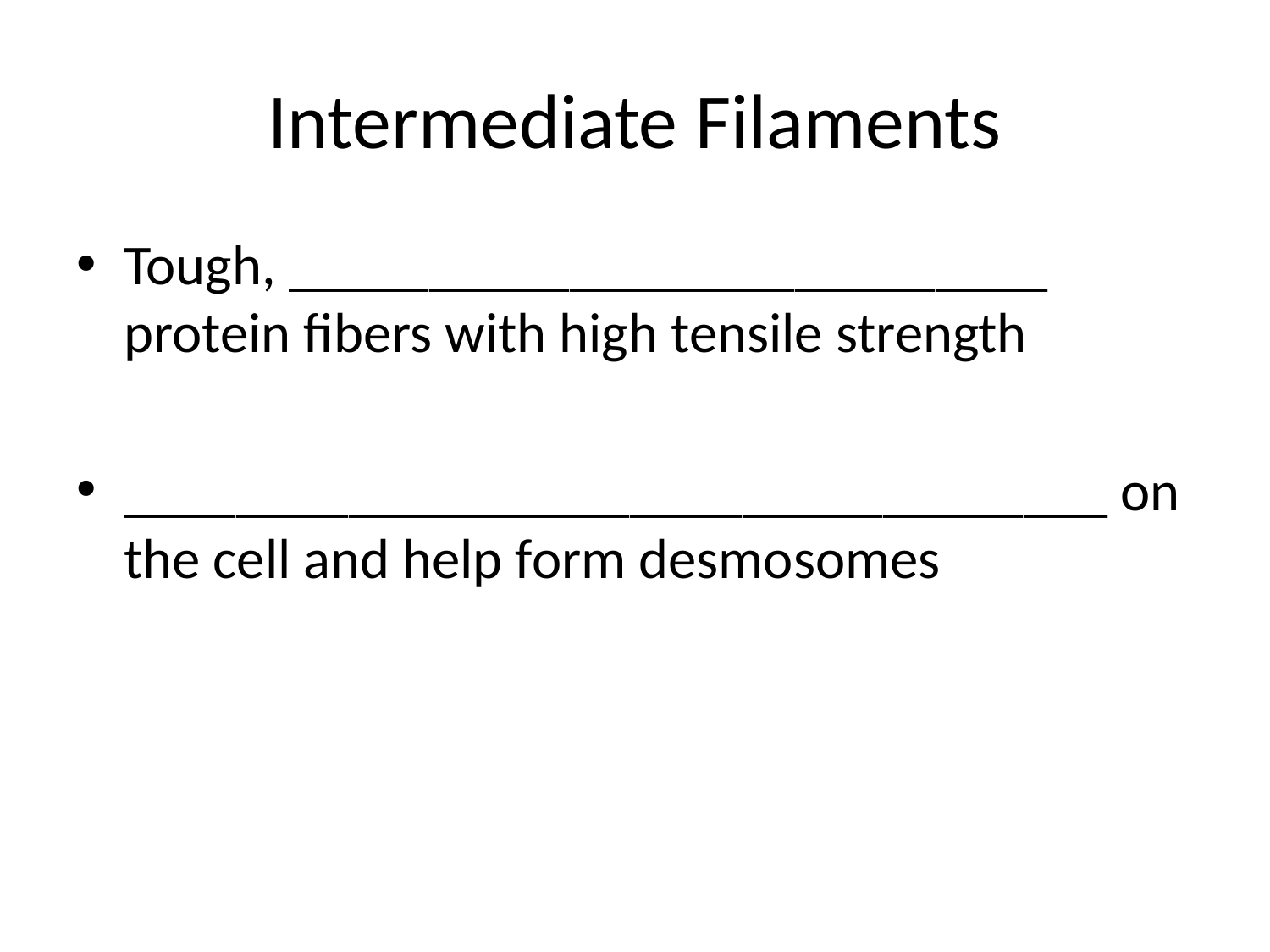

# Intermediate Filaments
Tough, ___________________________ protein fibers with high tensile strength

___________________________________ on the cell and help form desmosomes